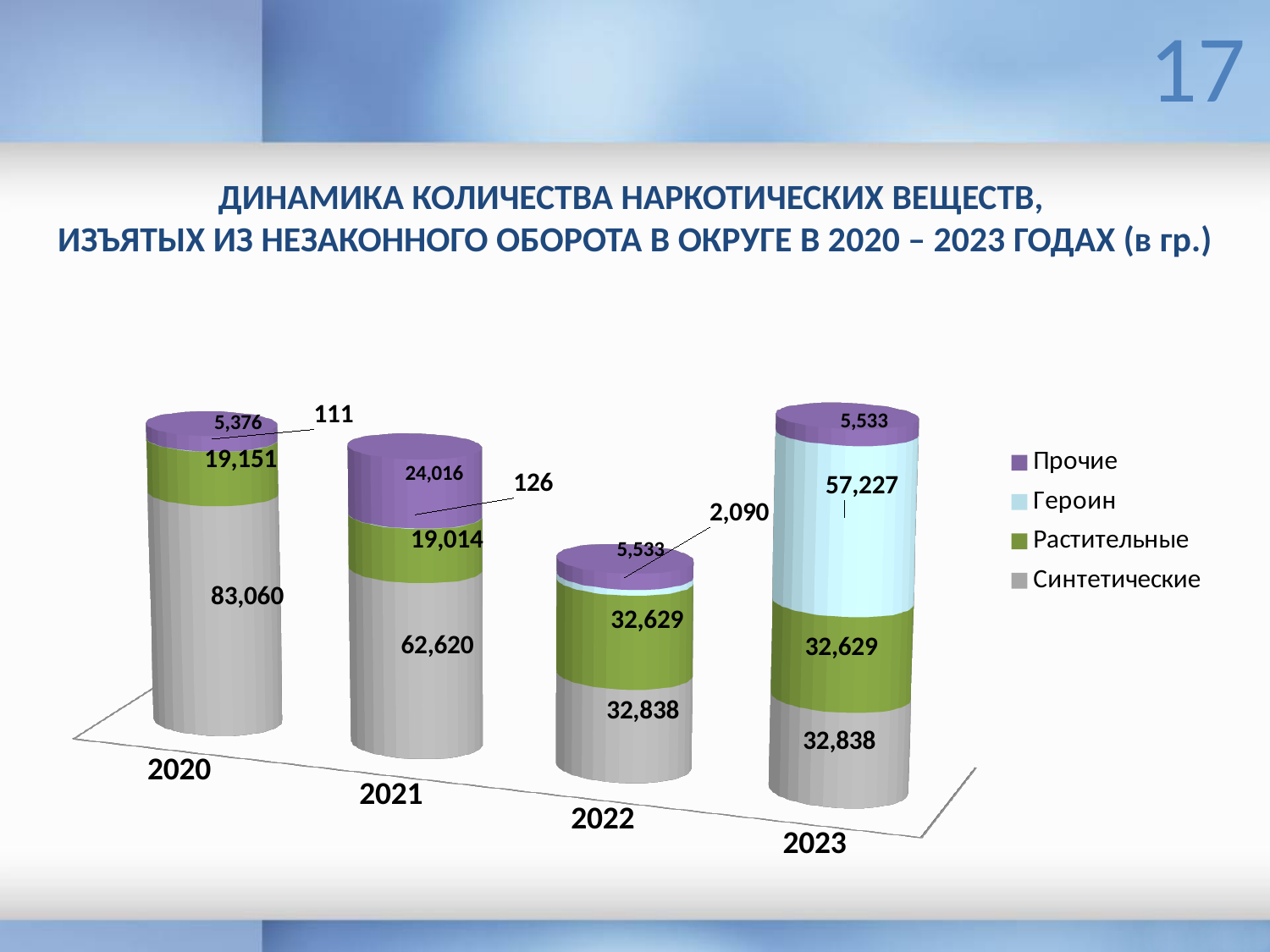

17
ДИНАМИКА КОЛИЧЕСТВА НАРКОТИЧЕСКИХ ВЕЩЕСТВ,
ИЗЪЯТЫХ ИЗ НЕЗАКОННОГО ОБОРОТА В ОКРУГЕ В 2020 – 2023 ГОДАХ (в гр.)

[unsupported chart]